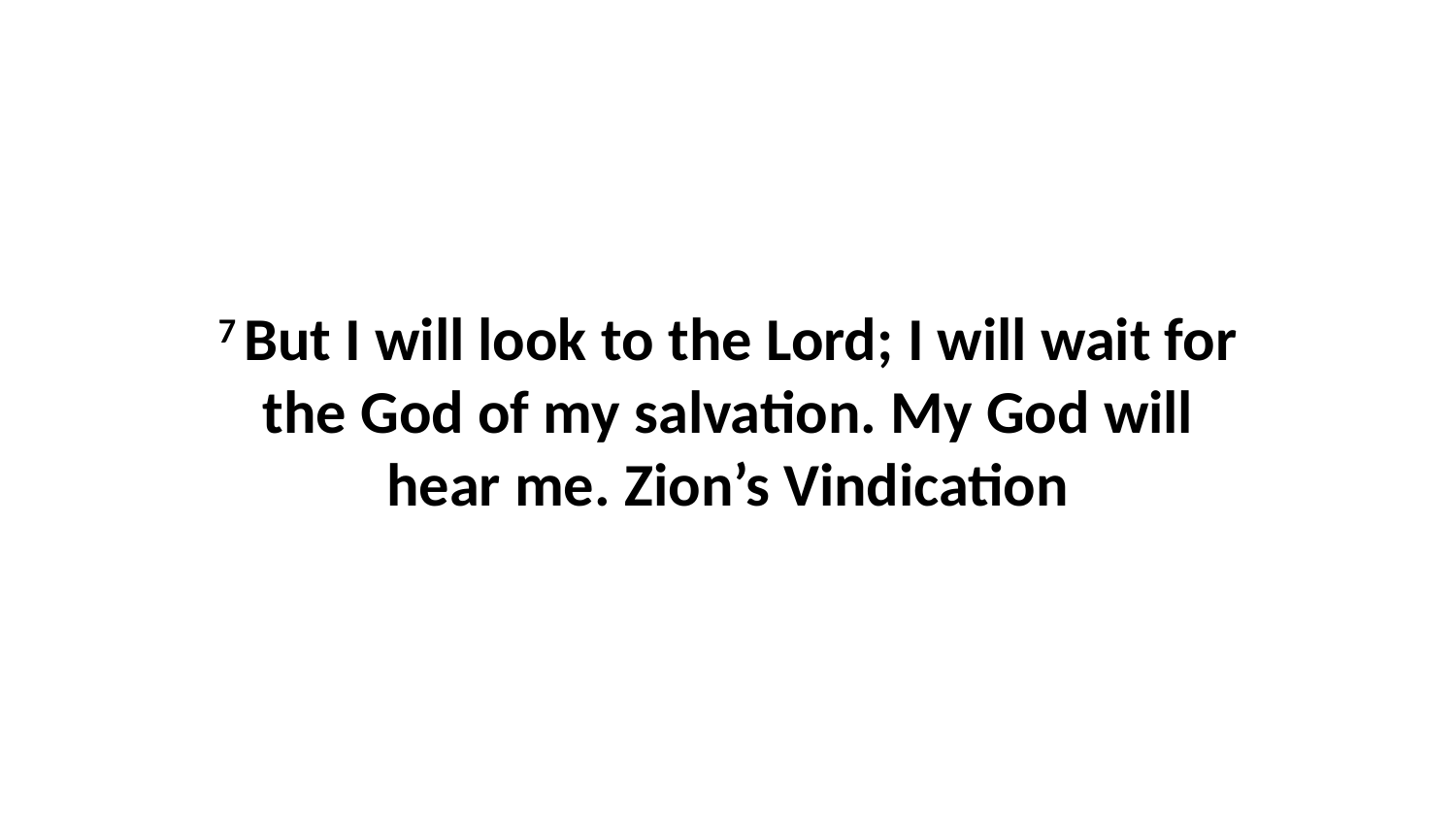

7 But I will look to the Lord; I will wait for the God of my salvation. My God will hear me. Zion’s Vindication